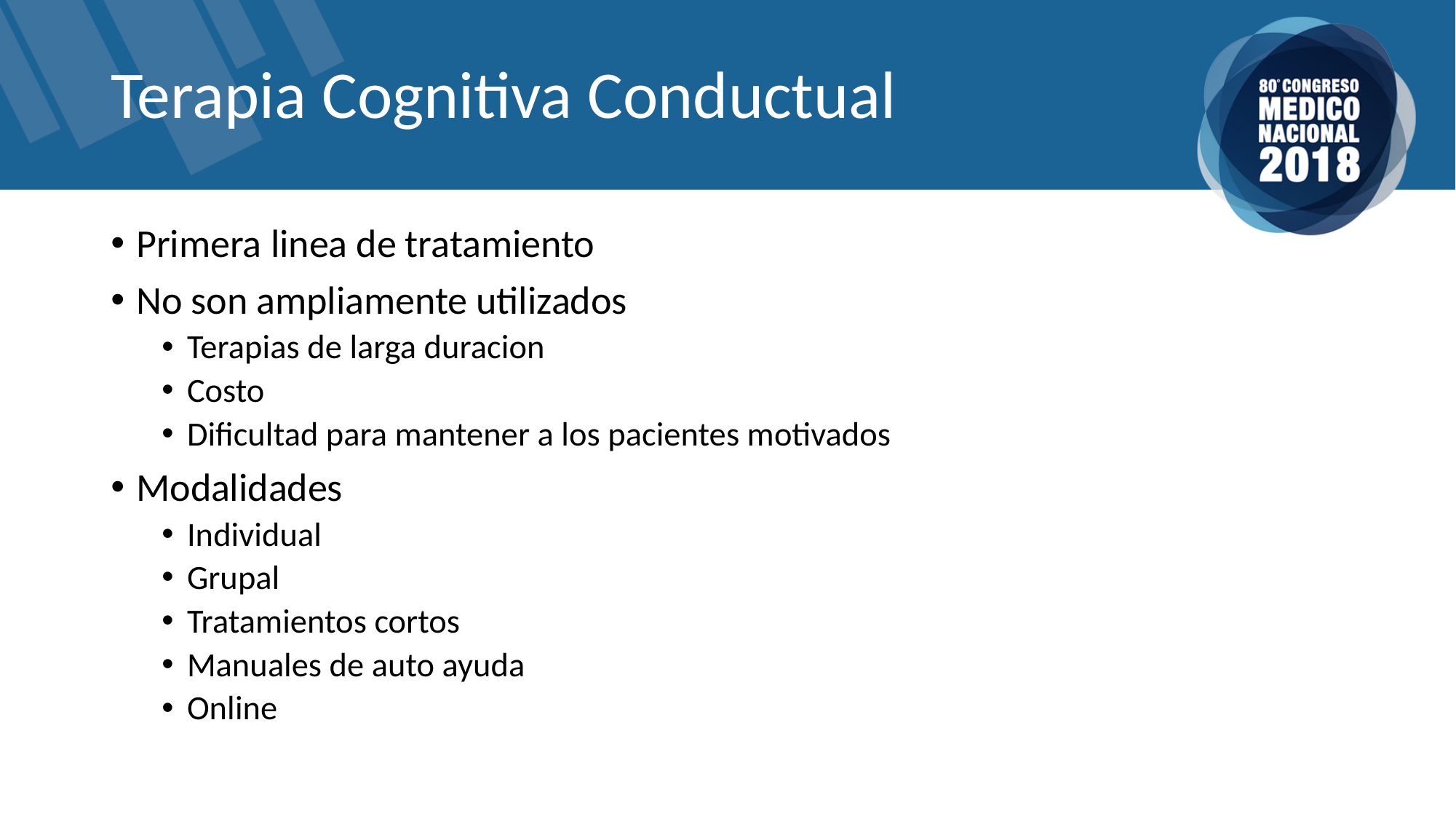

# Terapia Cognitiva Conductual
Primera linea de tratamiento
No son ampliamente utilizados
Terapias de larga duracion
Costo
Dificultad para mantener a los pacientes motivados
Modalidades
Individual
Grupal
Tratamientos cortos
Manuales de auto ayuda
Online